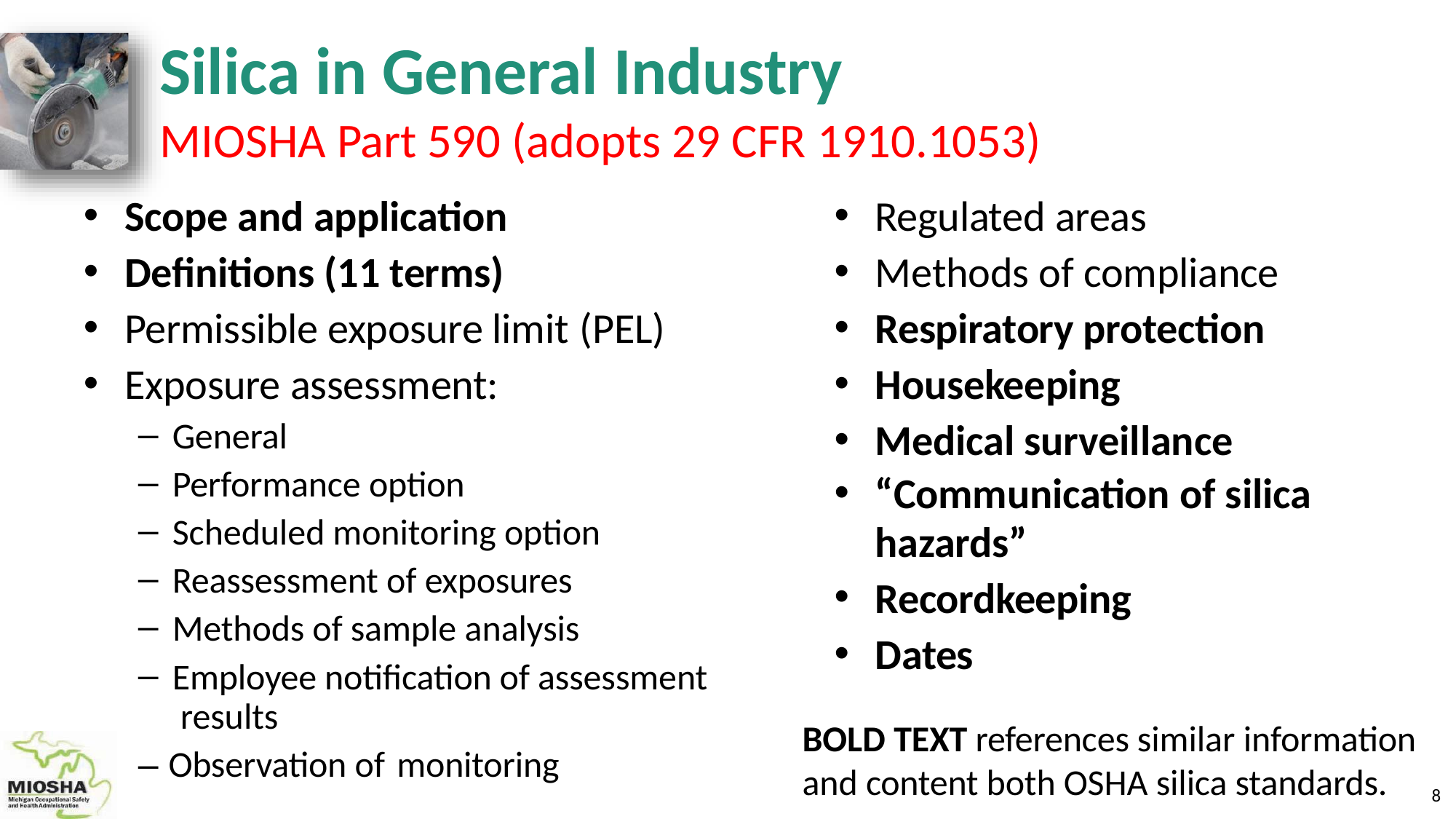

# Silica in General Industry

MIOSHA Part 590 (adopts 29 CFR 1910.1053)
Scope and application
Definitions (11 terms)
Permissible exposure limit (PEL)
Exposure assessment:
General
Performance option
Scheduled monitoring option
Reassessment of exposures
Methods of sample analysis
Employee notification of assessment  results
Regulated areas
Methods of compliance
Respiratory protection
Housekeeping
Medical surveillance
“Communication of silica
hazards”
Recordkeeping
Dates
BOLD TEXT references similar information
– Observation of monitoring
and content both OSHA silica standards.
8